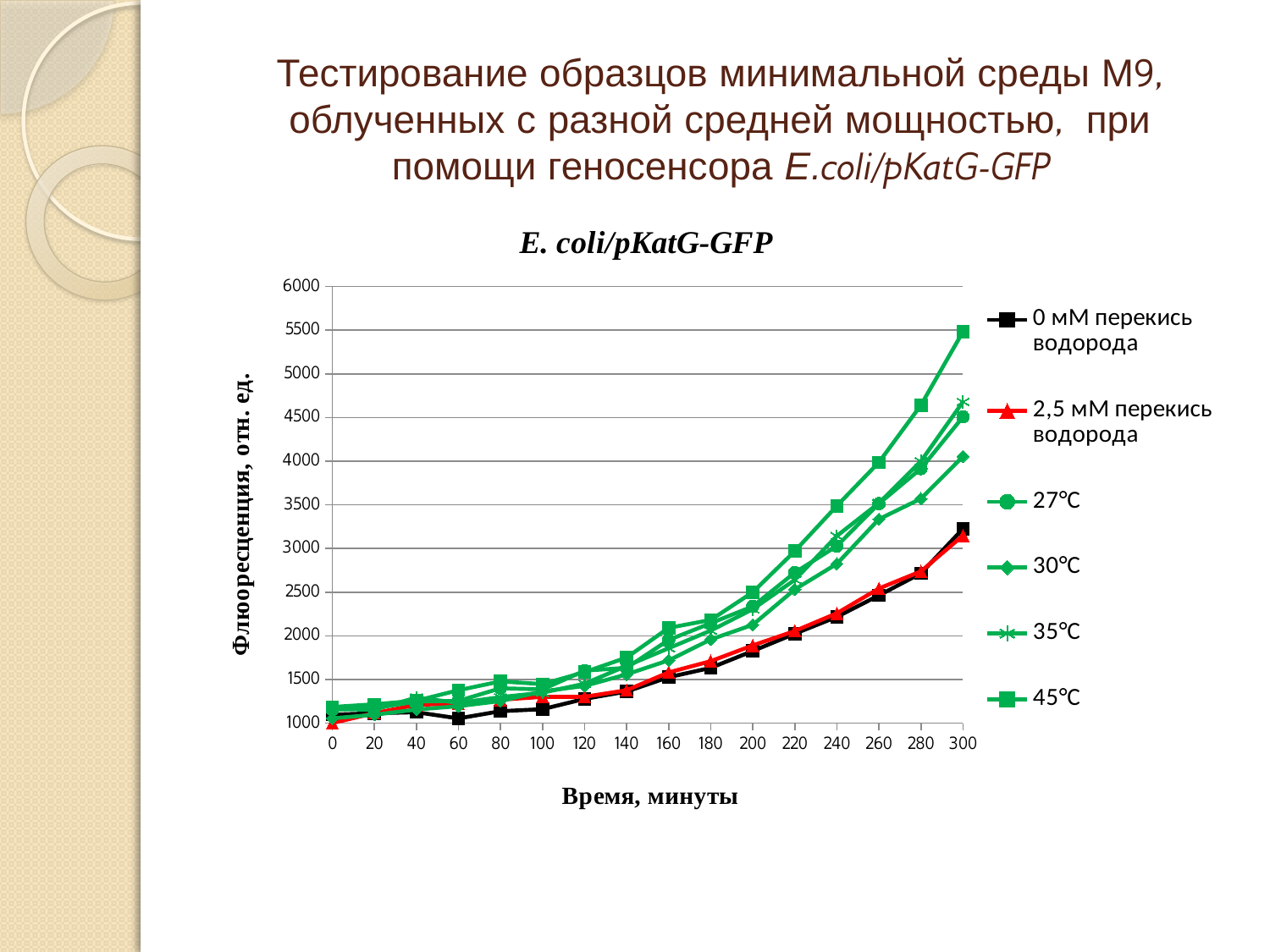

# Тестирование образцов минимальной среды М9, облученных с разной средней мощностью,  при помощи геносенсора Е.coli/pKatG-GFP

### Chart: E. coli/pKatG-GFP

| Category | 0 мМ перекись водорода | 2,5 мМ перекись водорода | 27°C | 30°C | 35°C | 45°C |
|---|---|---|---|---|---|---|
| 0 | 1097.0 | 1001.0 | 1157.0 | 1055.0 | 1159.0 | 1185.0 |
| 20 | 1113.0 | 1115.0 | 1170.0 | 1096.0 | 1155.0 | 1216.0 |
| 40 | 1125.0 | 1209.0 | 1247.0 | 1156.0 | 1293.0 | 1257.0 |
| 60 | 1054.0 | 1226.0 | 1255.0 | 1194.0 | 1232.0 | 1377.0 |
| 80 | 1137.0 | 1268.0 | 1399.0 | 1253.0 | 1298.0 | 1478.0 |
| 100 | 1160.0 | 1301.0 | 1387.0 | 1364.0 | 1349.0 | 1447.0 |
| 120 | 1278.0 | 1302.0 | 1601.0 | 1426.0 | 1452.0 | 1584.0 |
| 140 | 1362.0 | 1377.0 | 1633.0 | 1559.0 | 1656.0 | 1751.0 |
| 160 | 1526.0 | 1581.0 | 1953.0 | 1719.0 | 1858.0 | 2091.0 |
| 180 | 1633.0 | 1710.0 | 2144.0 | 1958.0 | 2060.0 | 2182.0 |
| 200 | 1826.0 | 1890.0 | 2337.0 | 2126.0 | 2305.0 | 2499.0 |
| 220 | 2024.0 | 2055.0 | 2724.0 | 2531.0 | 2641.0 | 2970.0 |
| 240 | 2217.0 | 2258.0 | 3028.0 | 2824.0 | 3144.0 | 3489.0 |
| 260 | 2463.0 | 2542.0 | 3514.0 | 3336.0 | 3521.0 | 3987.0 |
| 280 | 2716.0 | 2738.0 | 3915.0 | 3571.0 | 4000.0 | 4642.0 |
| 300 | 3226.0 | 3149.0 | 4508.0 | 4055.0 | 4680.0 | 5483.0 |